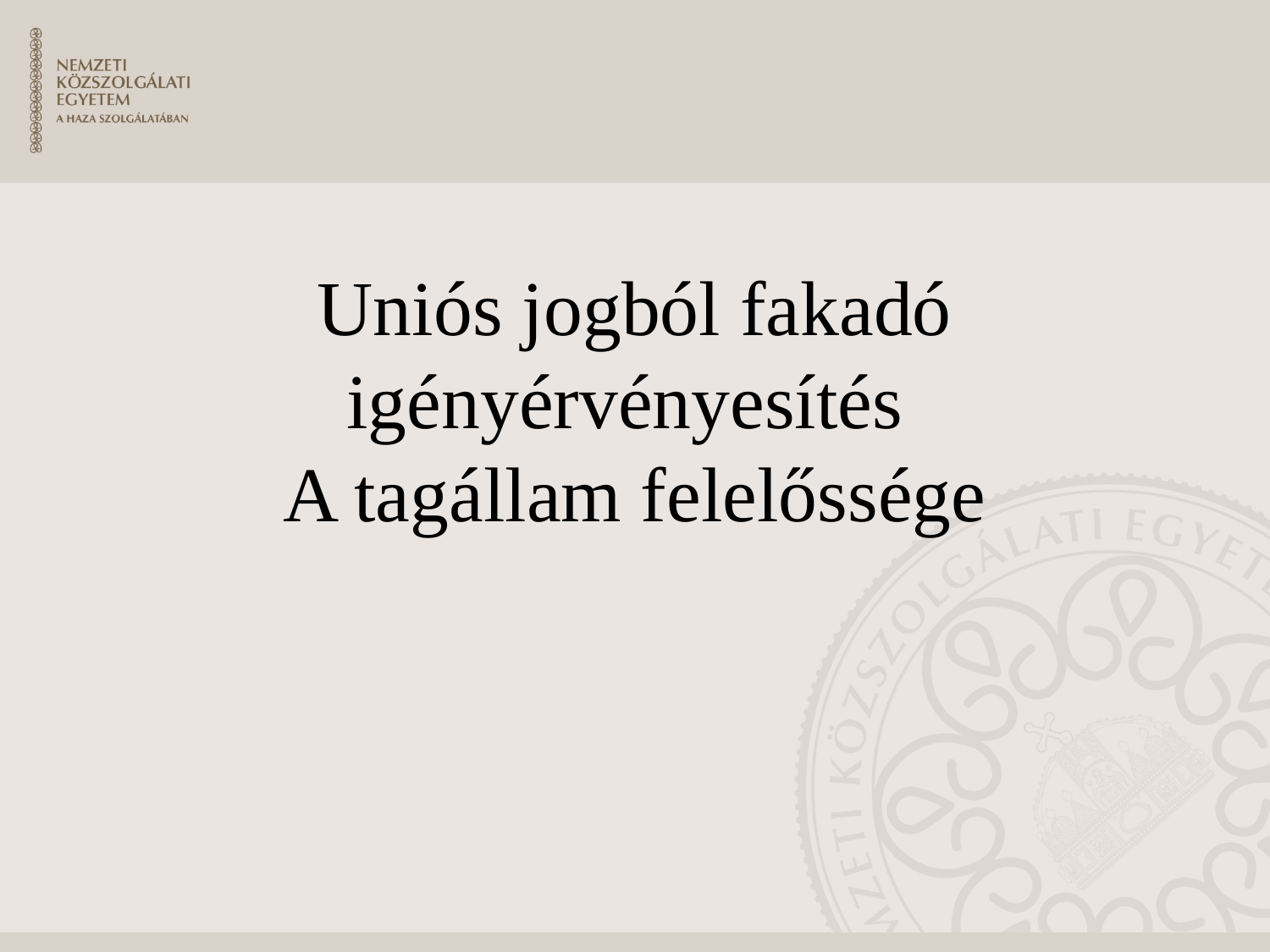

# Uniós jogból fakadó igényérvényesítés A tagállam felelőssége